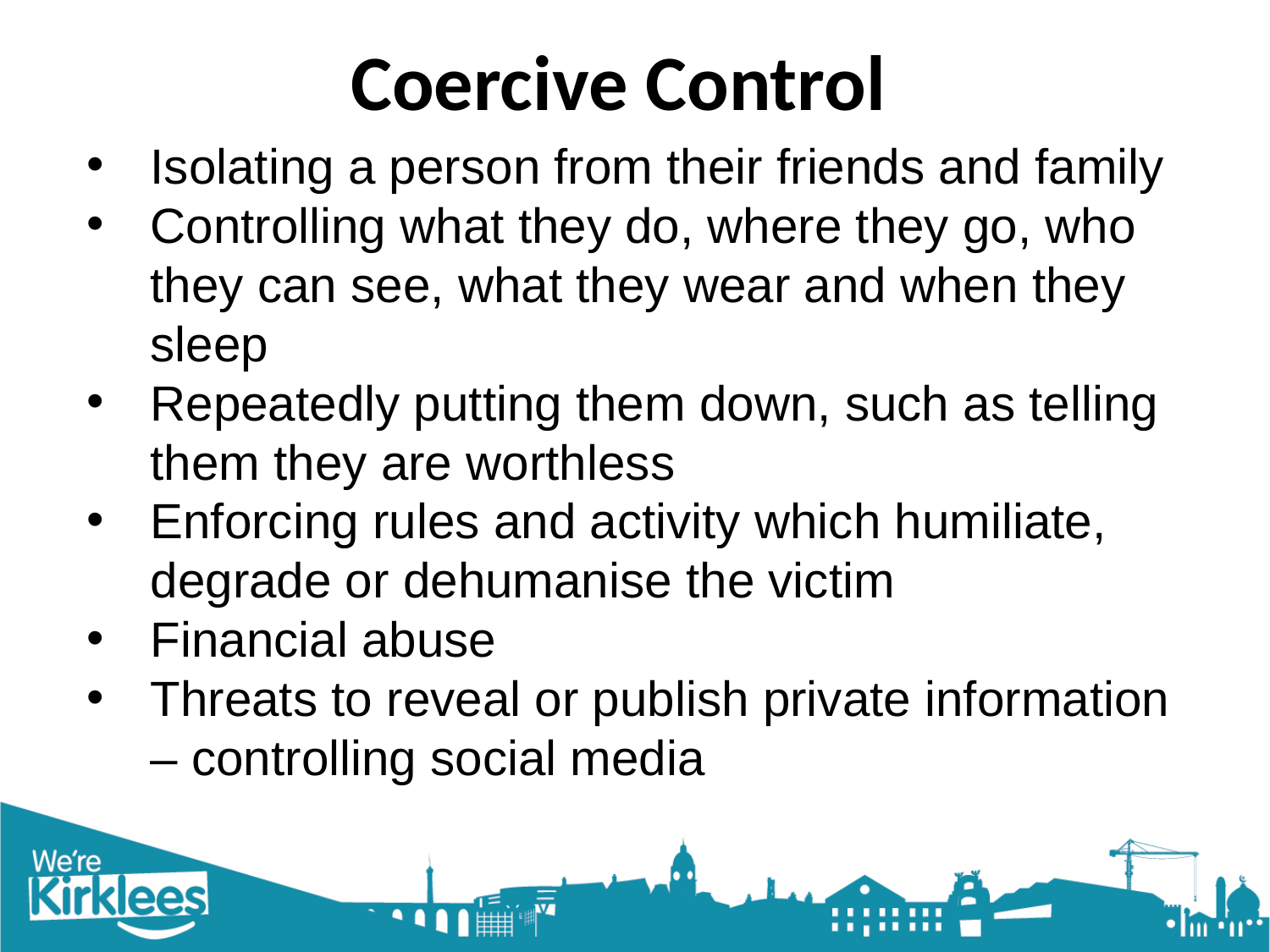

# Coercive Control
Isolating a person from their friends and family
Controlling what they do, where they go, who they can see, what they wear and when they sleep
Repeatedly putting them down, such as telling them they are worthless
Enforcing rules and activity which humiliate, degrade or dehumanise the victim
Financial abuse
Threats to reveal or publish private information – controlling social media